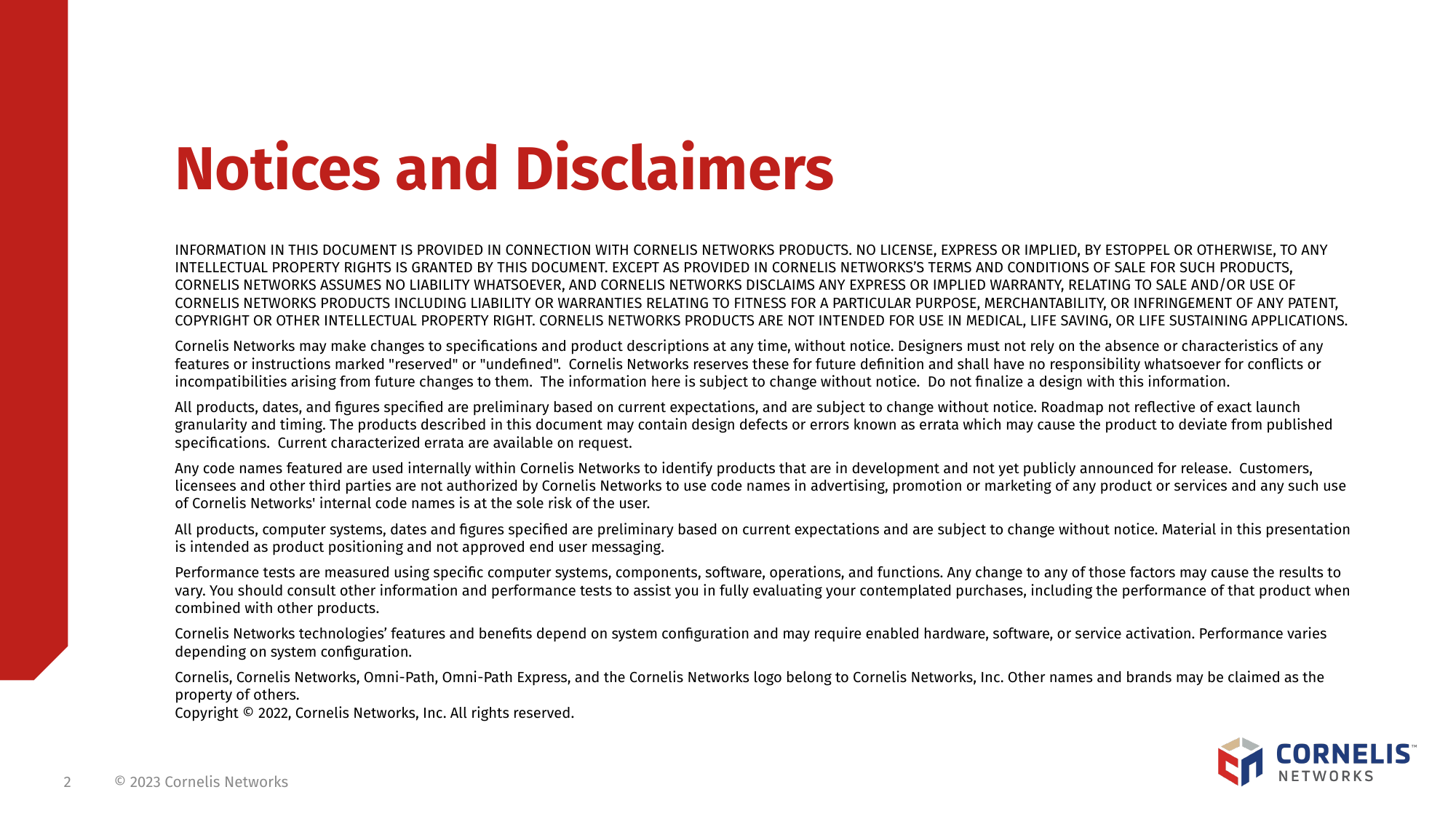

# Notices and Disclaimers
INFORMATION IN THIS DOCUMENT IS PROVIDED IN CONNECTION WITH CORNELIS NETWORKS PRODUCTS. NO LICENSE, EXPRESS OR IMPLIED, BY ESTOPPEL OR OTHERWISE, TO ANY INTELLECTUAL PROPERTY RIGHTS IS GRANTED BY THIS DOCUMENT. EXCEPT AS PROVIDED IN CORNELIS NETWORKS’S TERMS AND CONDITIONS OF SALE FOR SUCH PRODUCTS, CORNELIS NETWORKS ASSUMES NO LIABILITY WHATSOEVER, AND CORNELIS NETWORKS DISCLAIMS ANY EXPRESS OR IMPLIED WARRANTY, RELATING TO SALE AND/OR USE OF CORNELIS NETWORKS PRODUCTS INCLUDING LIABILITY OR WARRANTIES RELATING TO FITNESS FOR A PARTICULAR PURPOSE, MERCHANTABILITY, OR INFRINGEMENT OF ANY PATENT, COPYRIGHT OR OTHER INTELLECTUAL PROPERTY RIGHT. CORNELIS NETWORKS PRODUCTS ARE NOT INTENDED FOR USE IN MEDICAL, LIFE SAVING, OR LIFE SUSTAINING APPLICATIONS.
Cornelis Networks may make changes to specifications and product descriptions at any time, without notice. Designers must not rely on the absence or characteristics of any features or instructions marked "reserved" or "undefined".  Cornelis Networks reserves these for future definition and shall have no responsibility whatsoever for conflicts or incompatibilities arising from future changes to them.  The information here is subject to change without notice.  Do not finalize a design with this information.
All products, dates, and figures specified are preliminary based on current expectations, and are subject to change without notice. Roadmap not reflective of exact launch granularity and timing. The products described in this document may contain design defects or errors known as errata which may cause the product to deviate from published specifications.  Current characterized errata are available on request.
Any code names featured are used internally within Cornelis Networks to identify products that are in development and not yet publicly announced for release.  Customers, licensees and other third parties are not authorized by Cornelis Networks to use code names in advertising, promotion or marketing of any product or services and any such use of Cornelis Networks' internal code names is at the sole risk of the user.
All products, computer systems, dates and figures specified are preliminary based on current expectations and are subject to change without notice. Material in this presentation is intended as product positioning and not approved end user messaging.
Performance tests are measured using specific computer systems, components, software, operations, and functions. Any change to any of those factors may cause the results to vary. You should consult other information and performance tests to assist you in fully evaluating your contemplated purchases, including the performance of that product when combined with other products.
Cornelis Networks technologies’ features and benefits depend on system configuration and may require enabled hardware, software, or service activation. Performance varies depending on system configuration.
Cornelis, Cornelis Networks, Omni-Path, Omni-Path Express, and the Cornelis Networks logo belong to Cornelis Networks, Inc. Other names and brands may be claimed as the property of others.
Copyright © 2022, Cornelis Networks, Inc. All rights reserved.
2
© 2023 Cornelis Networks